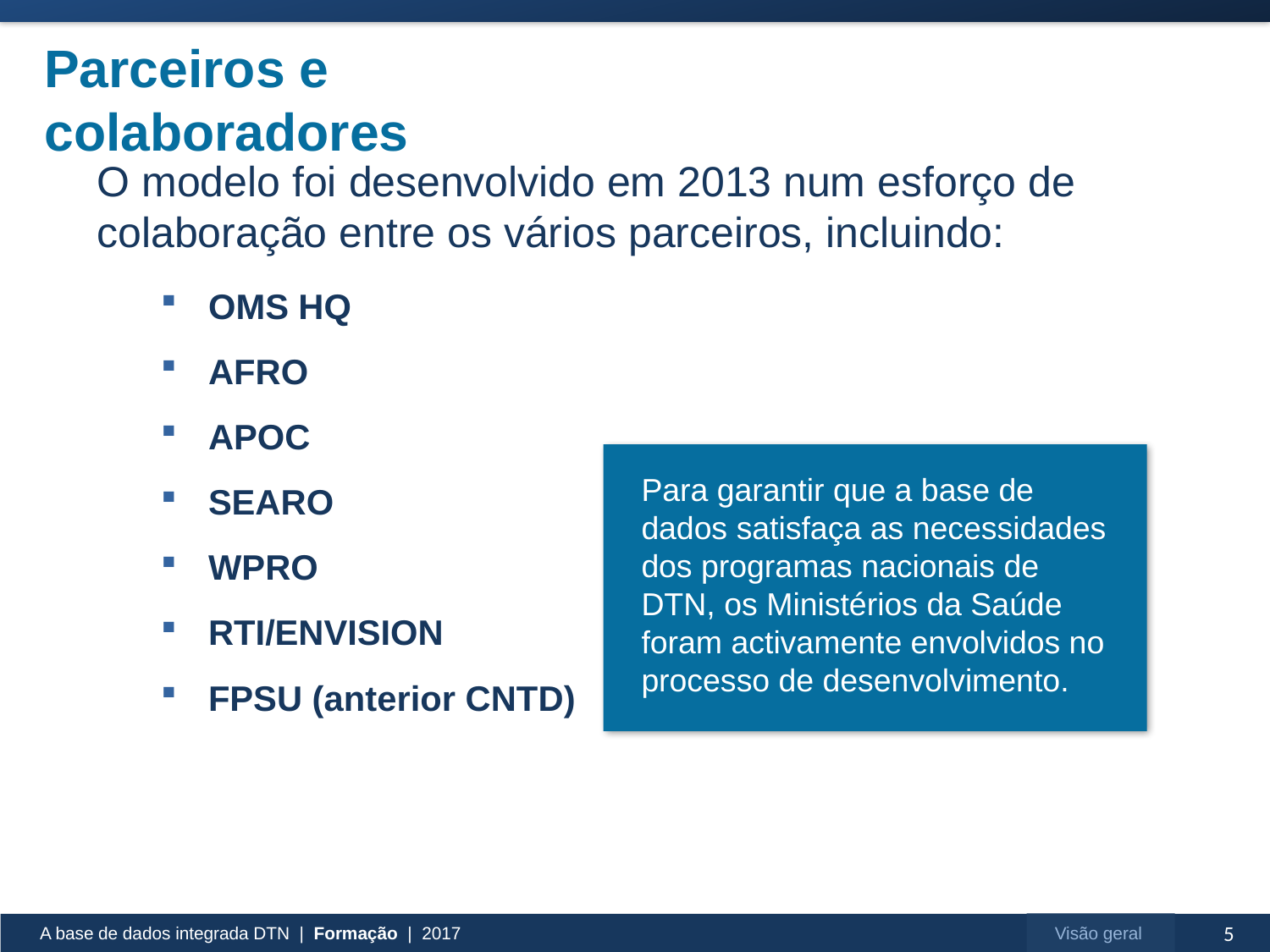

# Parceiros e colaboradores
O modelo foi desenvolvido em 2013 num esforço de colaboração entre os vários parceiros, incluindo:
OMS HQ
AFRO
APOC
SEARO
WPRO
RTI/ENVISION
FPSU (anterior CNTD)

Para garantir que a base de dados satisfaça as necessidades dos programas nacionais de DTN, os Ministérios da Saúde foram activamente envolvidos no processo de desenvolvimento.